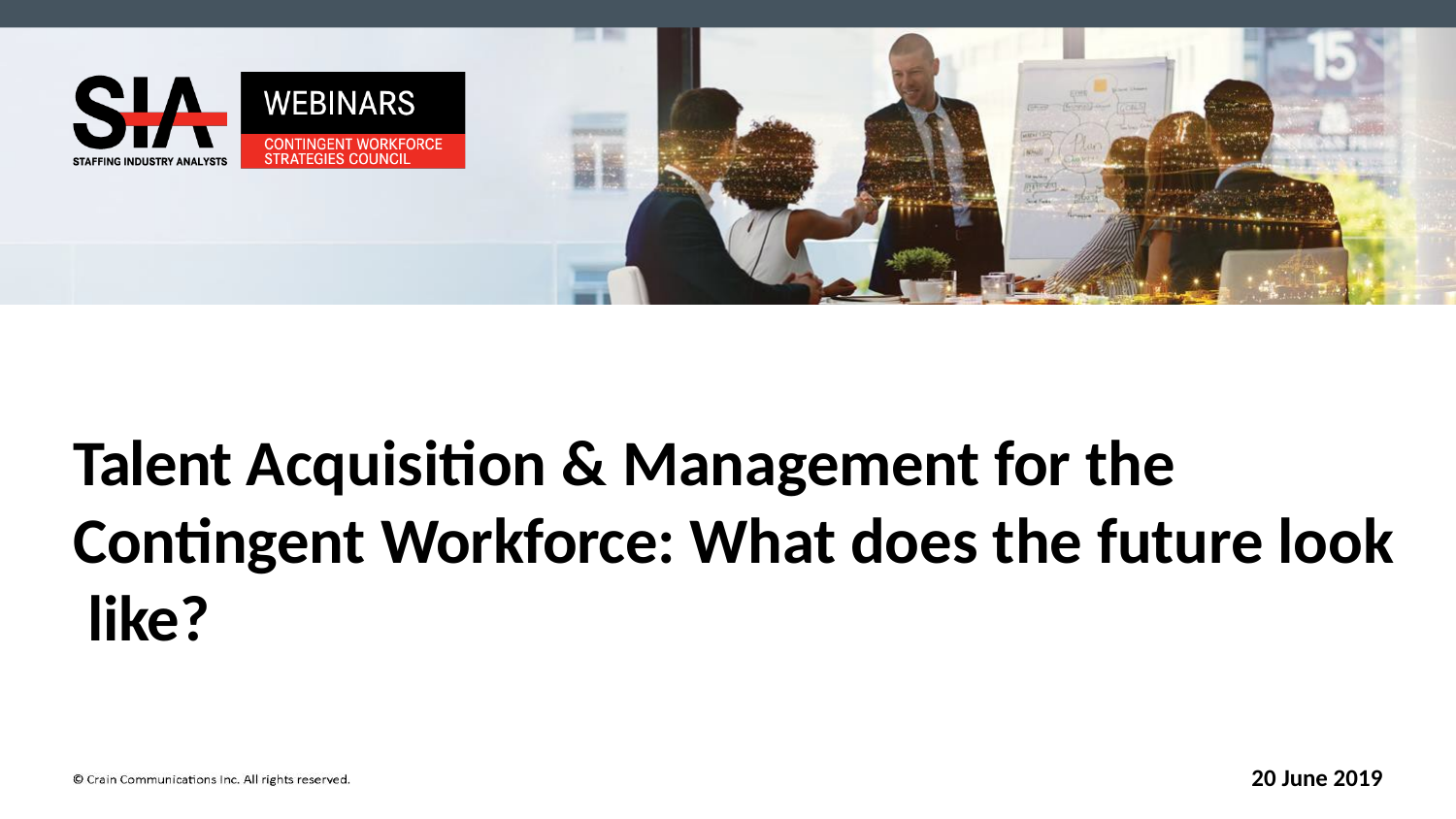

Talent Acquisition & Management for the  Contingent Workforce: What does the future look  like?
20 June 2019